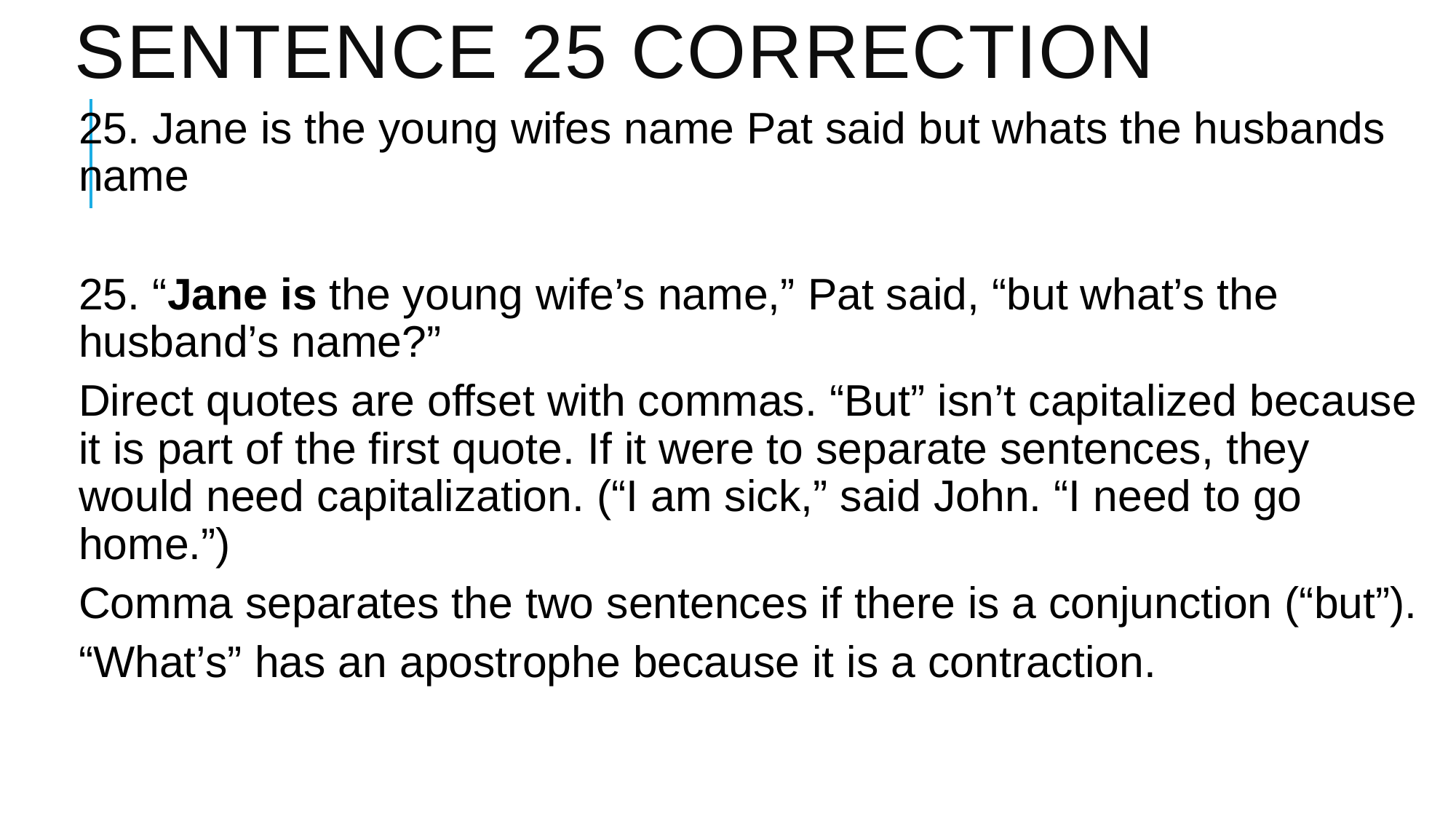

# Sentence 25 correction
25. Jane is the young wifes name Pat said but whats the husbands name

25. “Jane is the young wife’s name,” Pat said, “but what’s the husband’s name?”
Direct quotes are offset with commas. “But” isn’t capitalized because it is part of the first quote. If it were to separate sentences, they would need capitalization. (“I am sick,” said John. “I need to go home.”)
Comma separates the two sentences if there is a conjunction (“but”).
“What’s” has an apostrophe because it is a contraction.